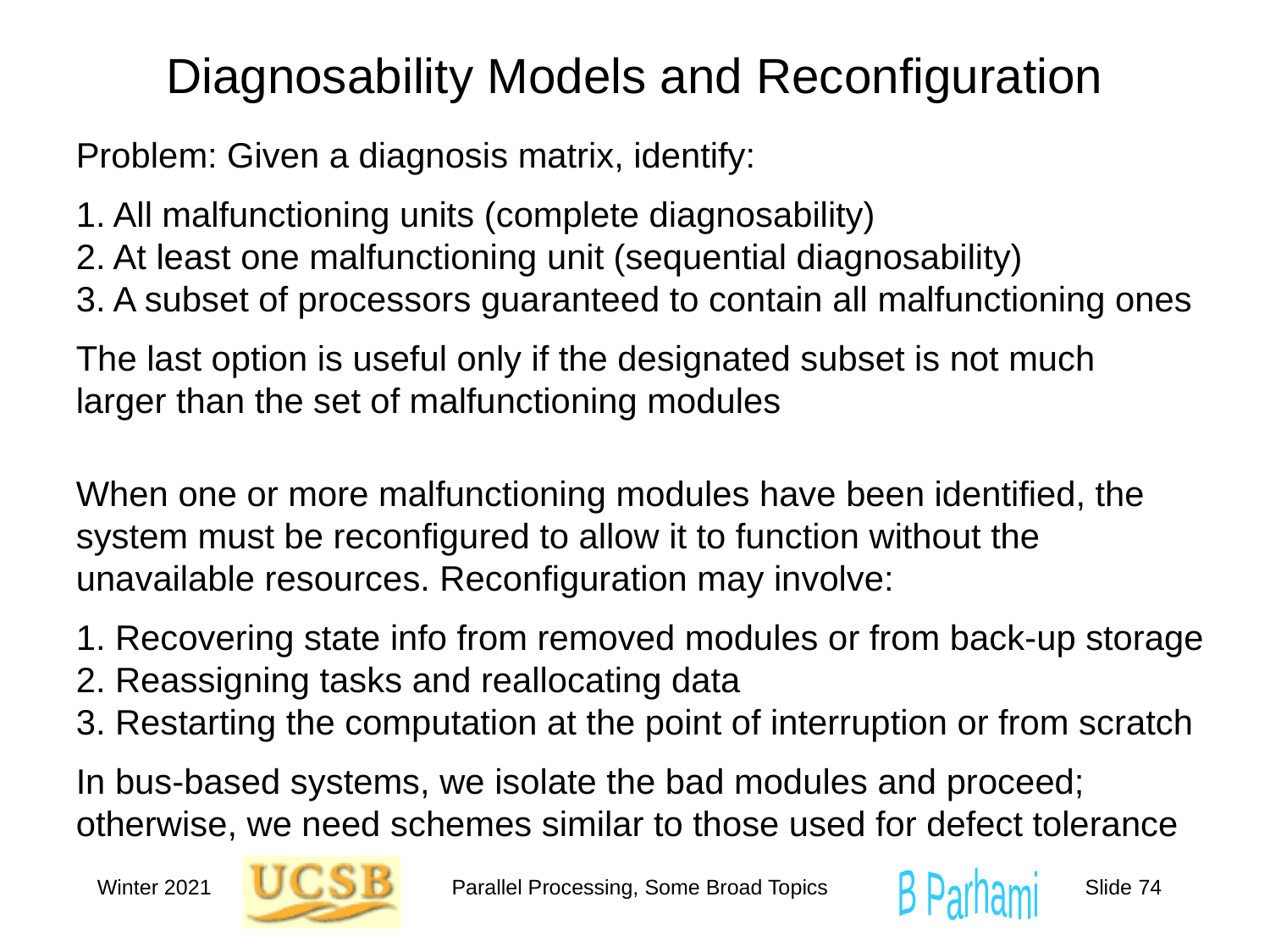

# Diagnosability Models and Reconfiguration
Problem: Given a diagnosis matrix, identify:

1. All malfunctioning units (complete diagnosability)
2. At least one malfunctioning unit (sequential diagnosability)
3. A subset of processors guaranteed to contain all malfunctioning ones

The last option is useful only if the designated subset is not much larger than the set of malfunctioning modules

When one or more malfunctioning modules have been identified, the system must be reconfigured to allow it to function without the unavailable resources. Reconfiguration may involve:

1. Recovering state info from removed modules or from back-up storage
2. Reassigning tasks and reallocating data
3. Restarting the computation at the point of interruption or from scratch

In bus-based systems, we isolate the bad modules and proceed; otherwise, we need schemes similar to those used for defect tolerance
Winter 2021
Parallel Processing, Some Broad Topics
Slide 74